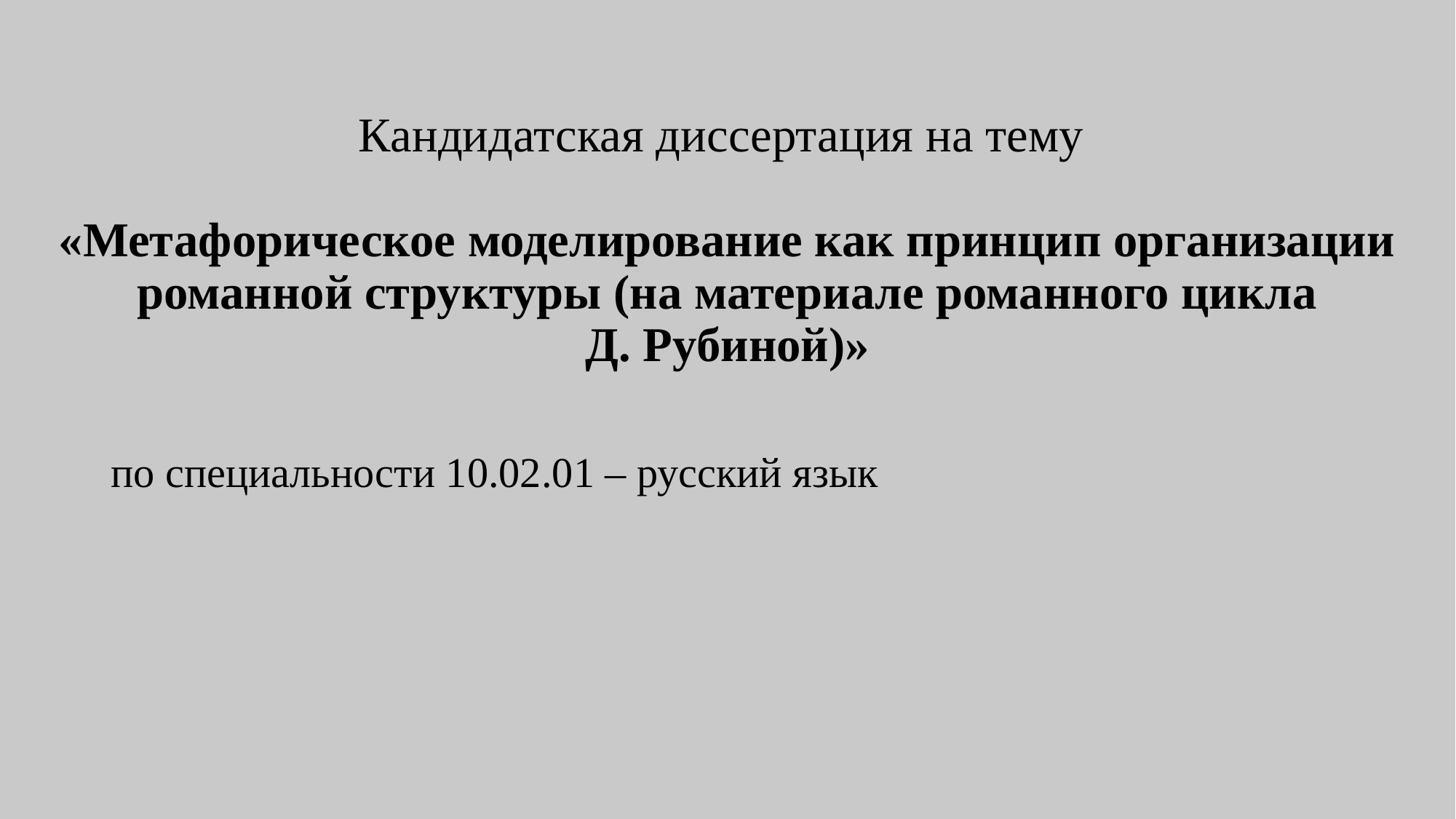

# Кандидатская диссертация на тему «Метафорическое моделирование как принцип организации романной структуры (на материале романного цикла Д. Рубиной)»
по специальности 10.02.01 – русский язык